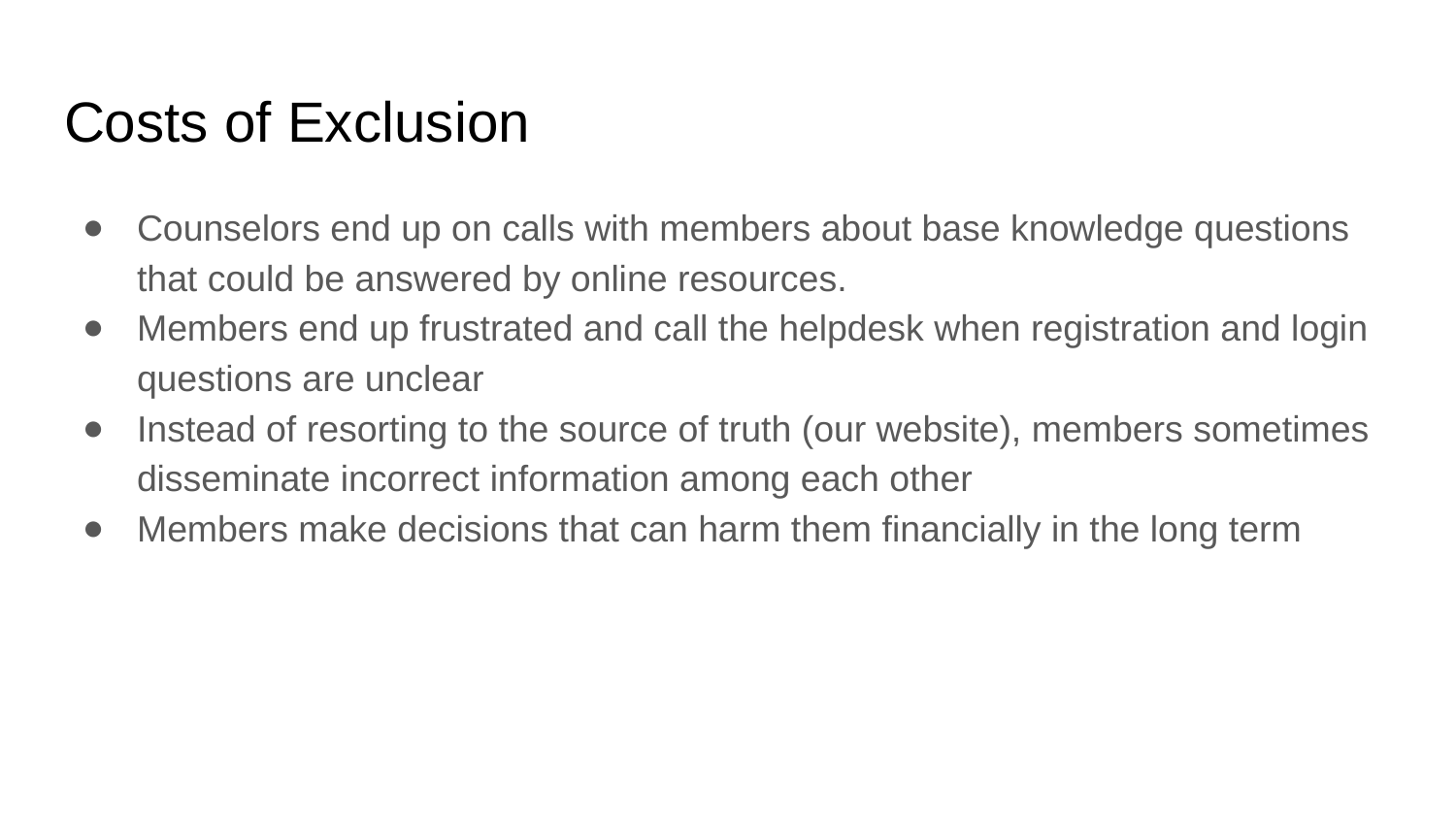

# Costs of Exclusion
Counselors end up on calls with members about base knowledge questions that could be answered by online resources.
Members end up frustrated and call the helpdesk when registration and login questions are unclear
Instead of resorting to the source of truth (our website), members sometimes disseminate incorrect information among each other
Members make decisions that can harm them financially in the long term